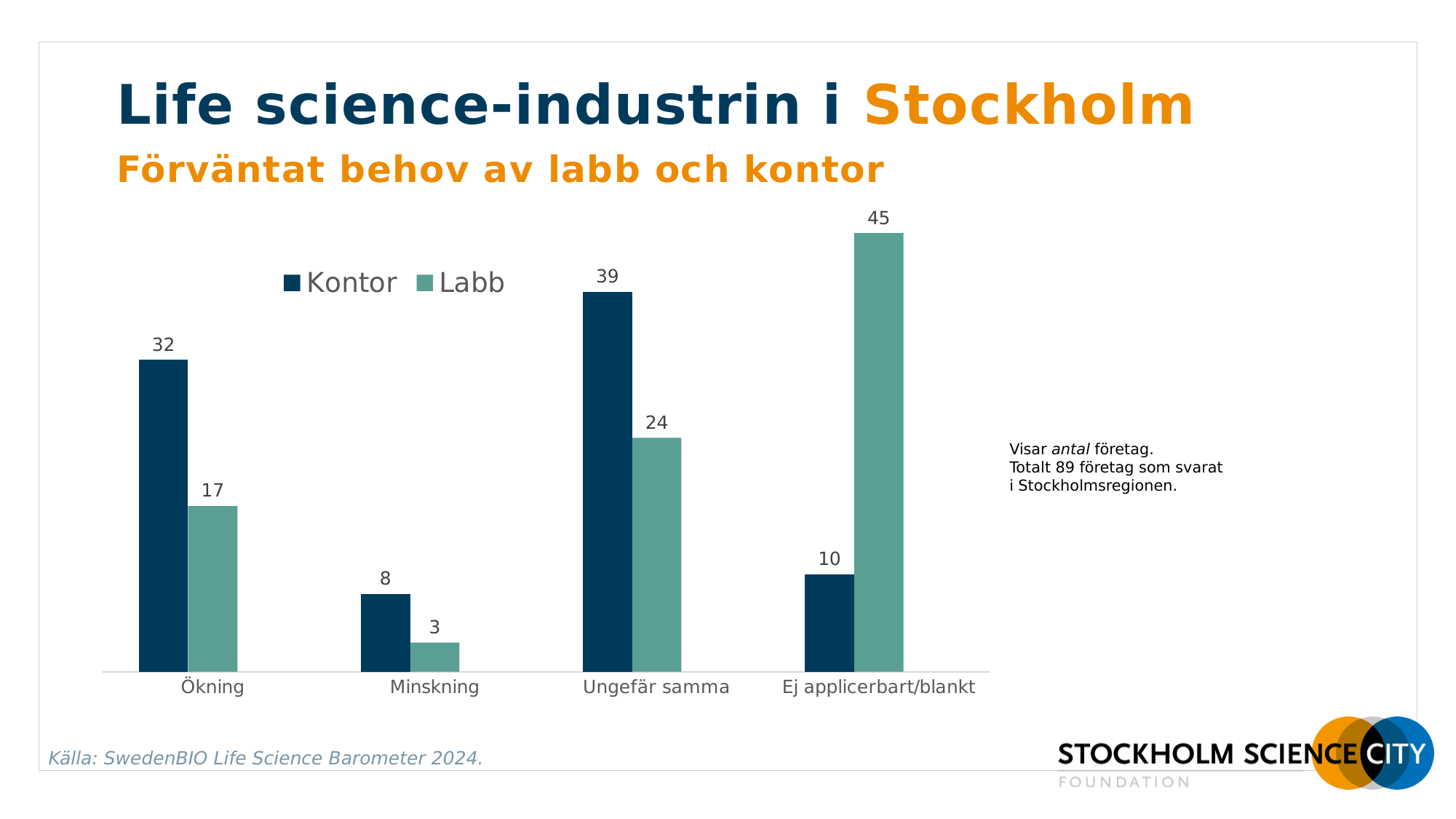

Life science-industrin i Stockholm
Förväntat behov av labb och kontor

### Chart

| Category | Kontor | Labb | Series 3 |
|---|---|---|---|
| Ökning | 32.0 | 17.0 | None |
| Minskning | 8.0 | 3.0 | None |
| Ungefär samma | 39.0 | 24.0 | None |
| Ej applicerbart/blankt | 10.0 | 45.0 | None |

Visar antal företag.
Totalt 89 företag som svarat
i Stockholmsregionen.
Källa: SwedenBIO Life Science Barometer 2024.